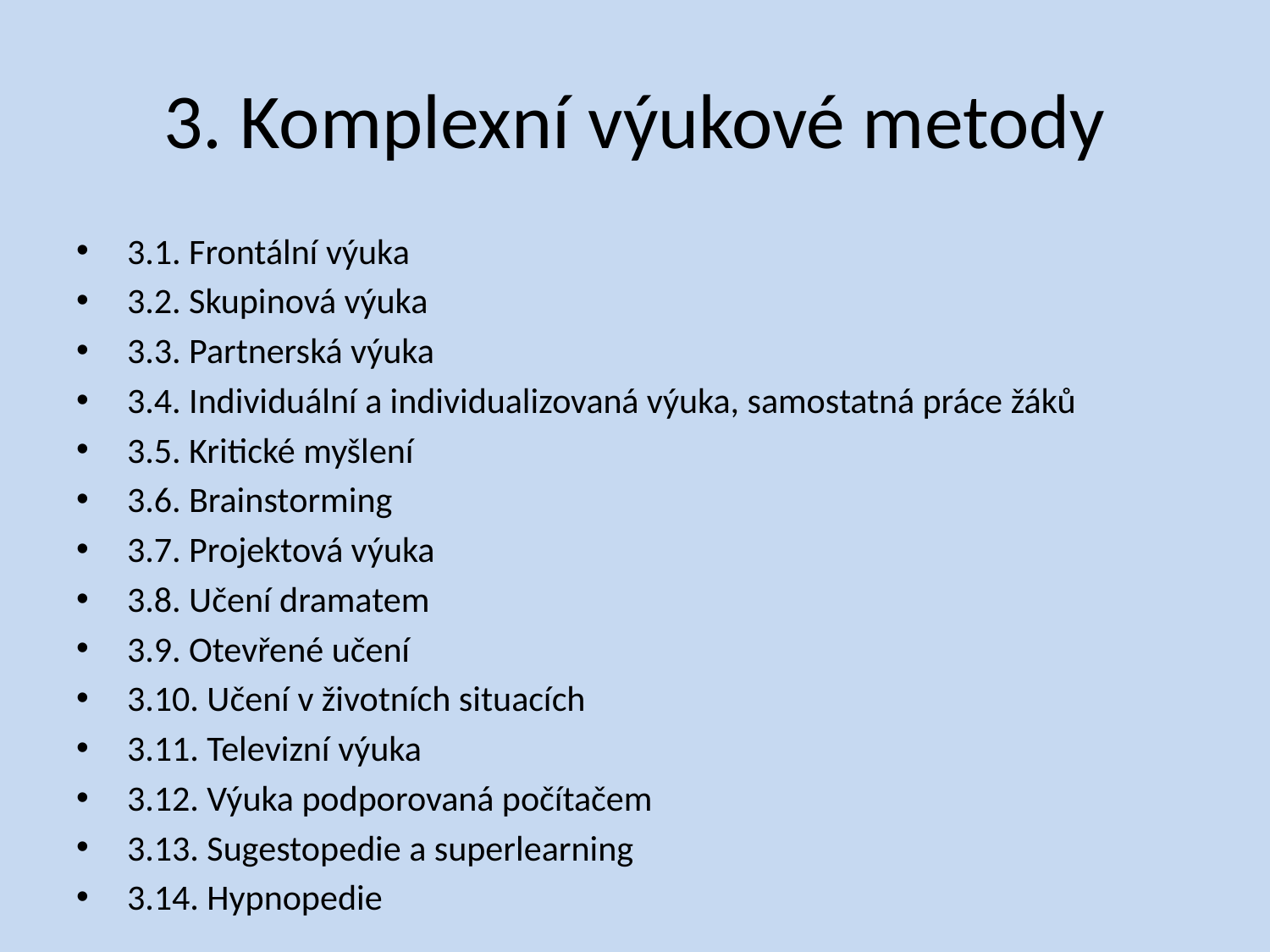

# 3. Komplexní výukové metody
 3.1. Frontální výuka
 3.2. Skupinová výuka
 3.3. Partnerská výuka
 3.4. Individuální a individualizovaná výuka, samostatná práce žáků
 3.5. Kritické myšlení
 3.6. Brainstorming
 3.7. Projektová výuka
 3.8. Učení dramatem
 3.9. Otevřené učení
 3.10. Učení v životních situacích
 3.11. Televizní výuka
 3.12. Výuka podporovaná počítačem
 3.13. Sugestopedie a superlearning
 3.14. Hypnopedie